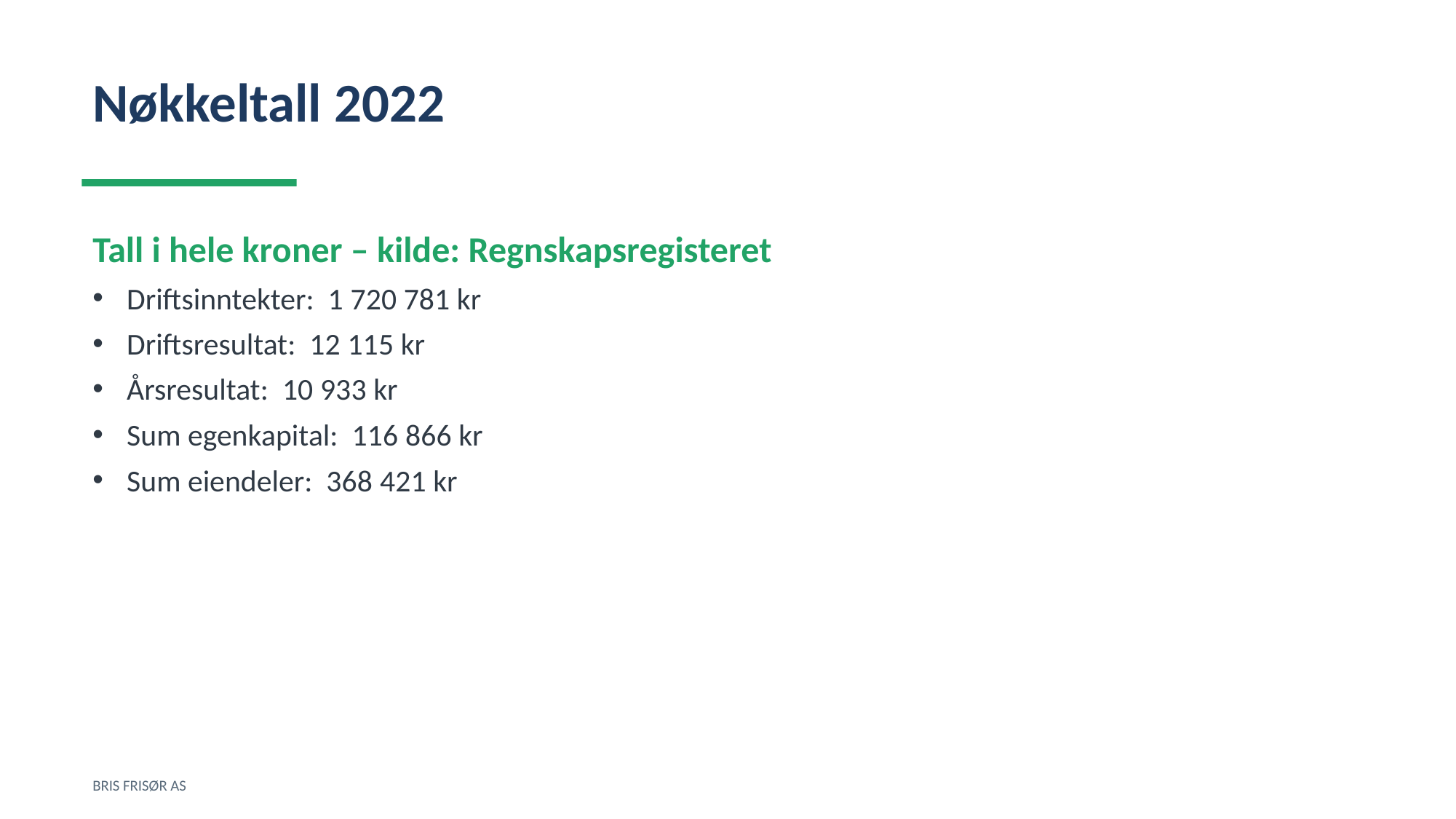

Nøkkeltall 2022

Tall i hele kroner – kilde: Regnskapsregisteret
Driftsinntekter:  1 720 781 kr
Driftsresultat:  12 115 kr
Årsresultat:  10 933 kr
Sum egenkapital:  116 866 kr
Sum eiendeler:  368 421 kr
BRIS FRISØR AS